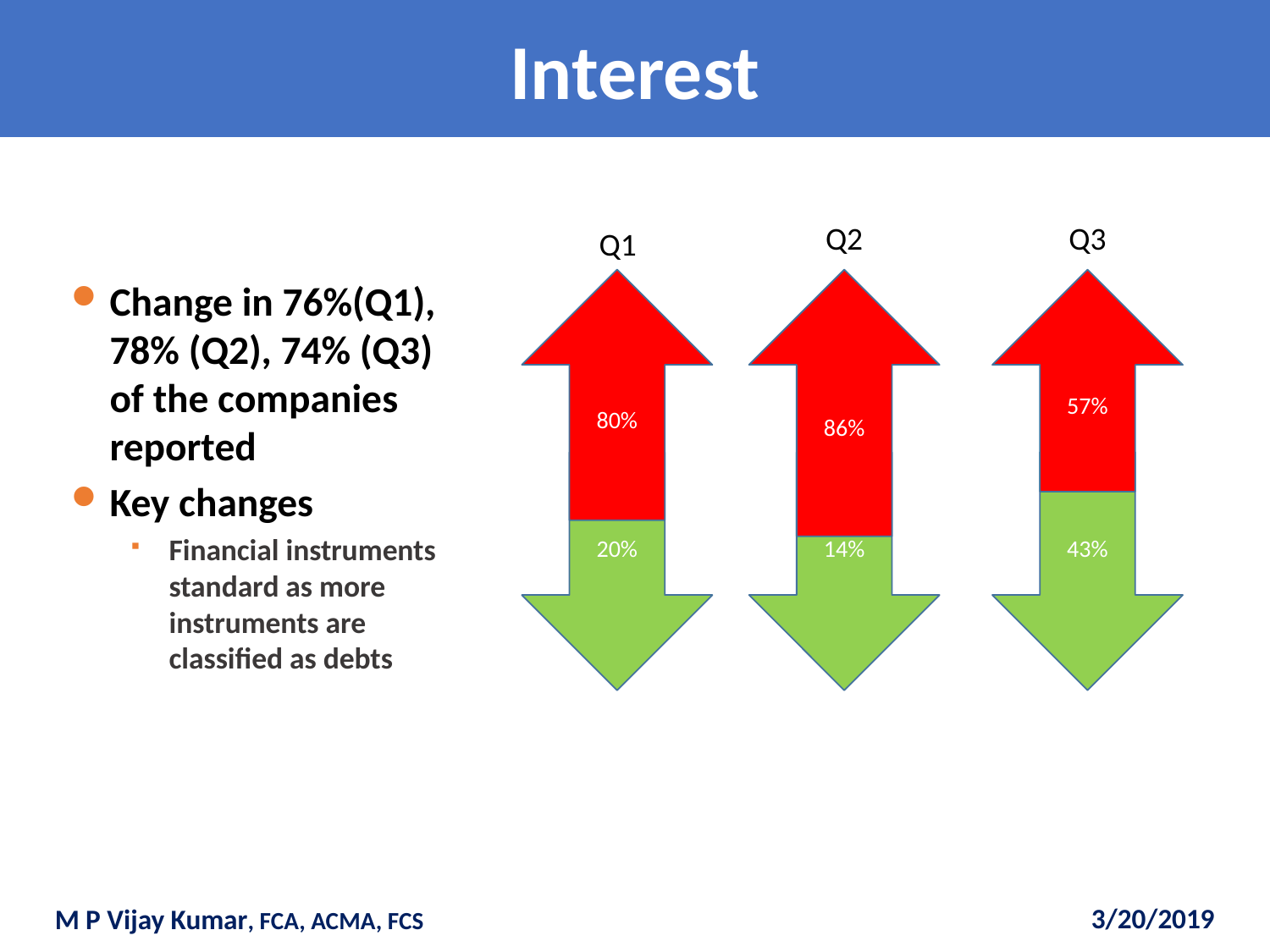

# Interest
Q2
Q3
Q1
Change in 76%(Q1), 78% (Q2), 74% (Q3) of the companies reported
Key changes
Financial instruments standard as more instruments are classified as debts

80%
86%
57%
20%
14%
43%
3/20/2019
M P Vijay Kumar, FCA, ACMA, FCS